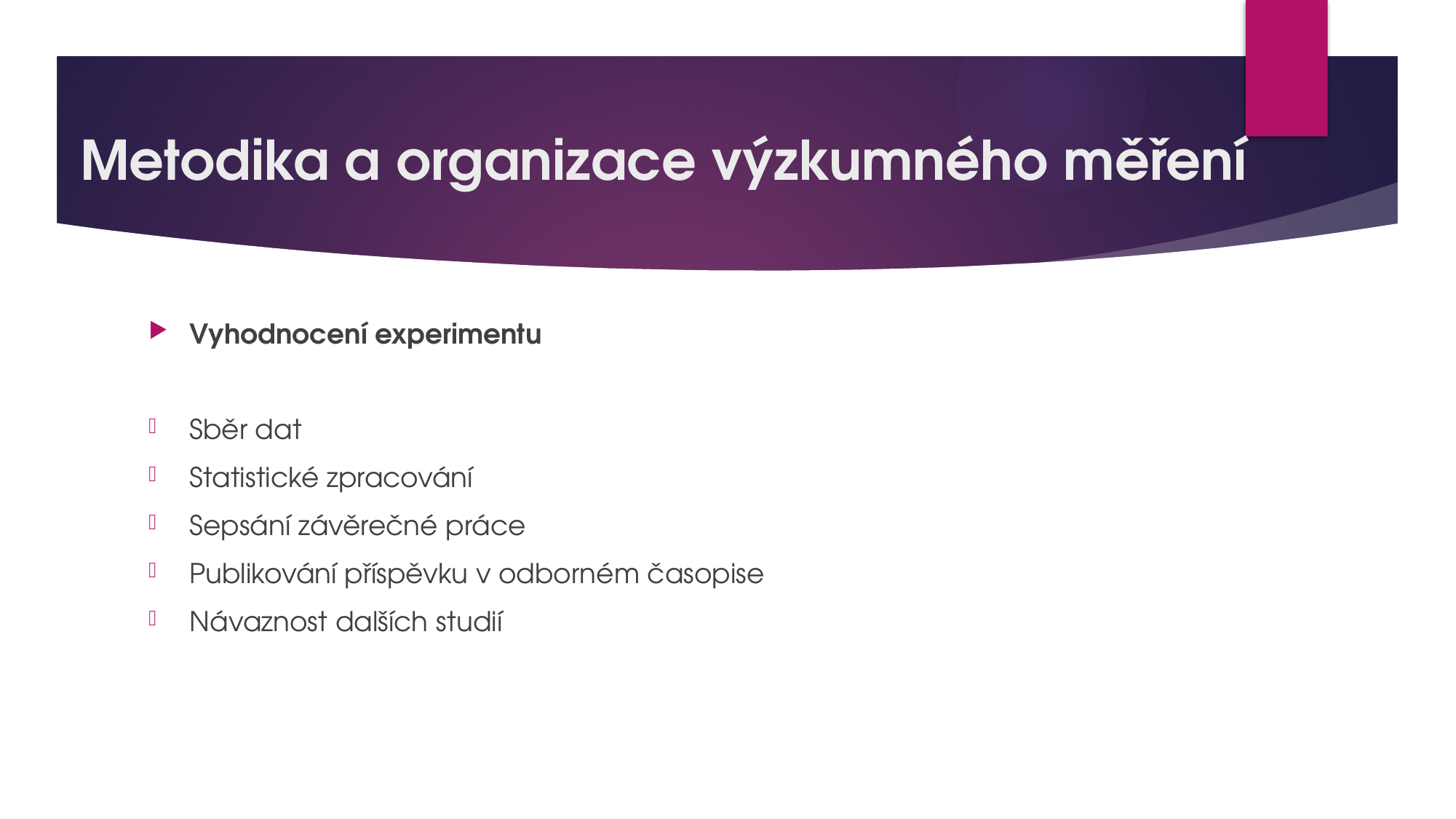

# Metodika a organizace výzkumného měření
Vyhodnocení experimentu

Sběr dat
Statistické zpracování
Sepsání závěrečné práce
Publikování příspěvku v odborném časopise
Návaznost dalších studií